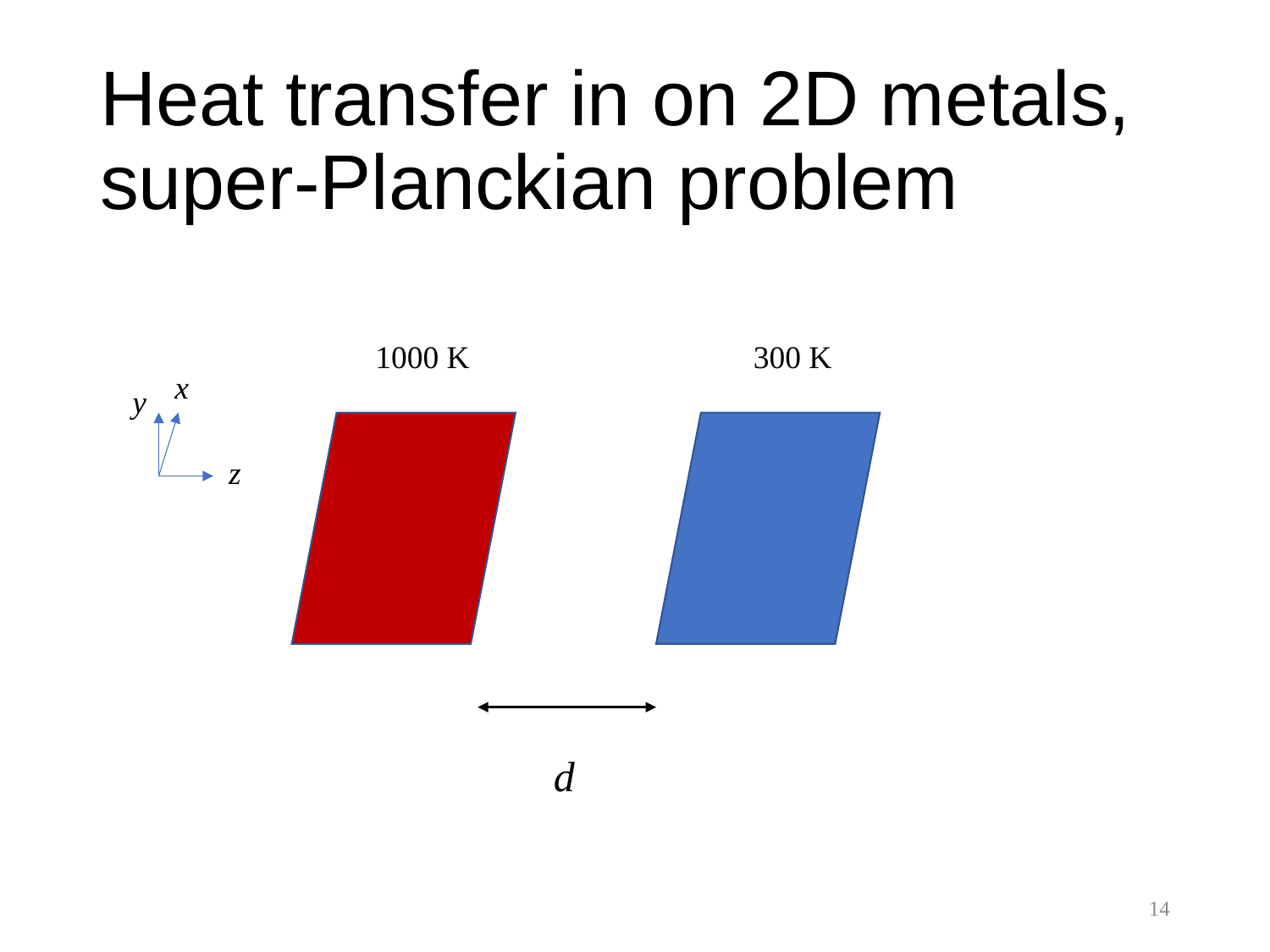

# Heat transfer in on 2D metals, super-Planckian problem
1000 K
300 K
x
y

z
d
14